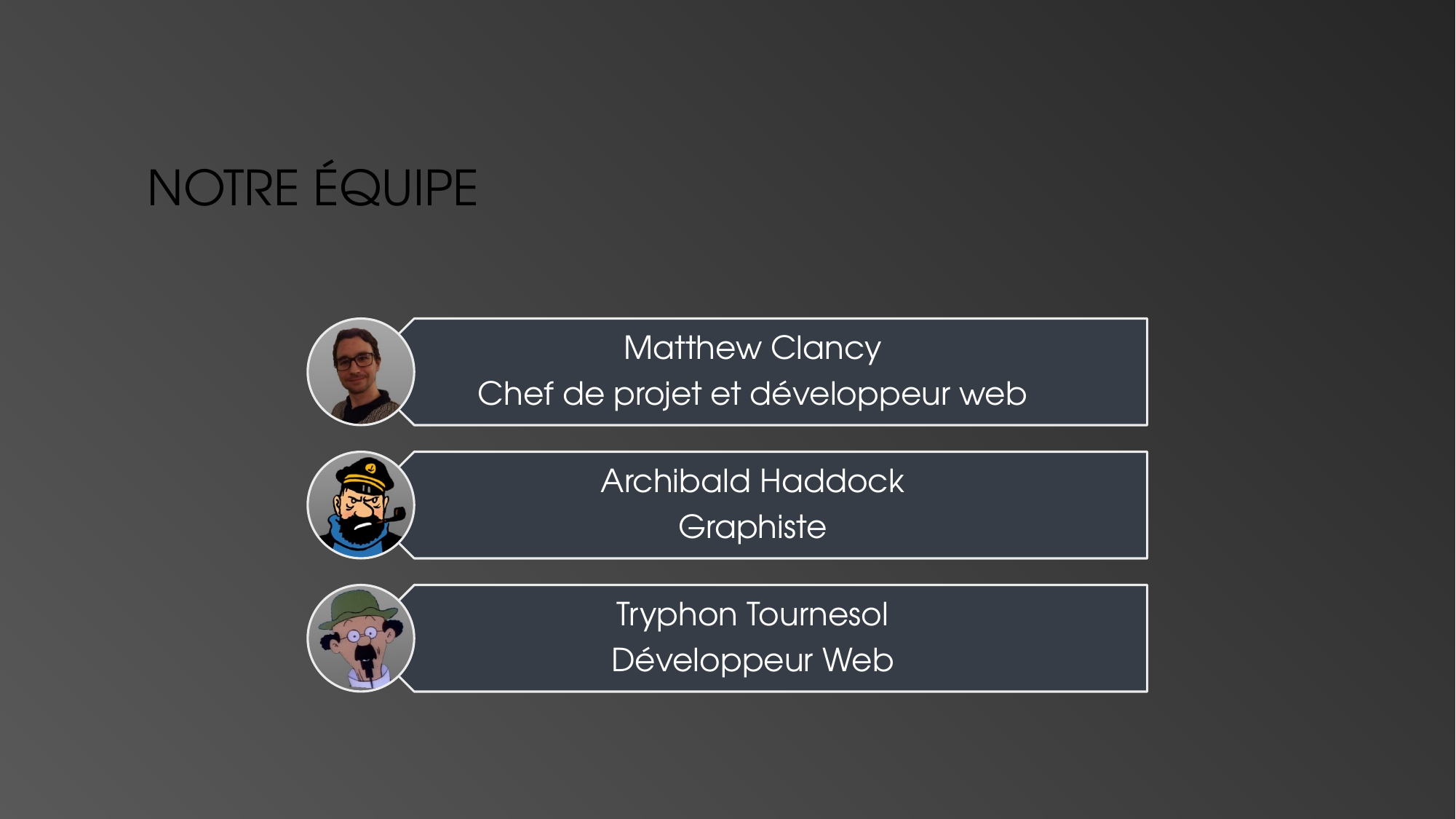

# Notre équipe
Matthew Clancy
Chef de projet et développeur web
Archibald Haddock
Graphiste
Tryphon Tournesol
Développeur Web